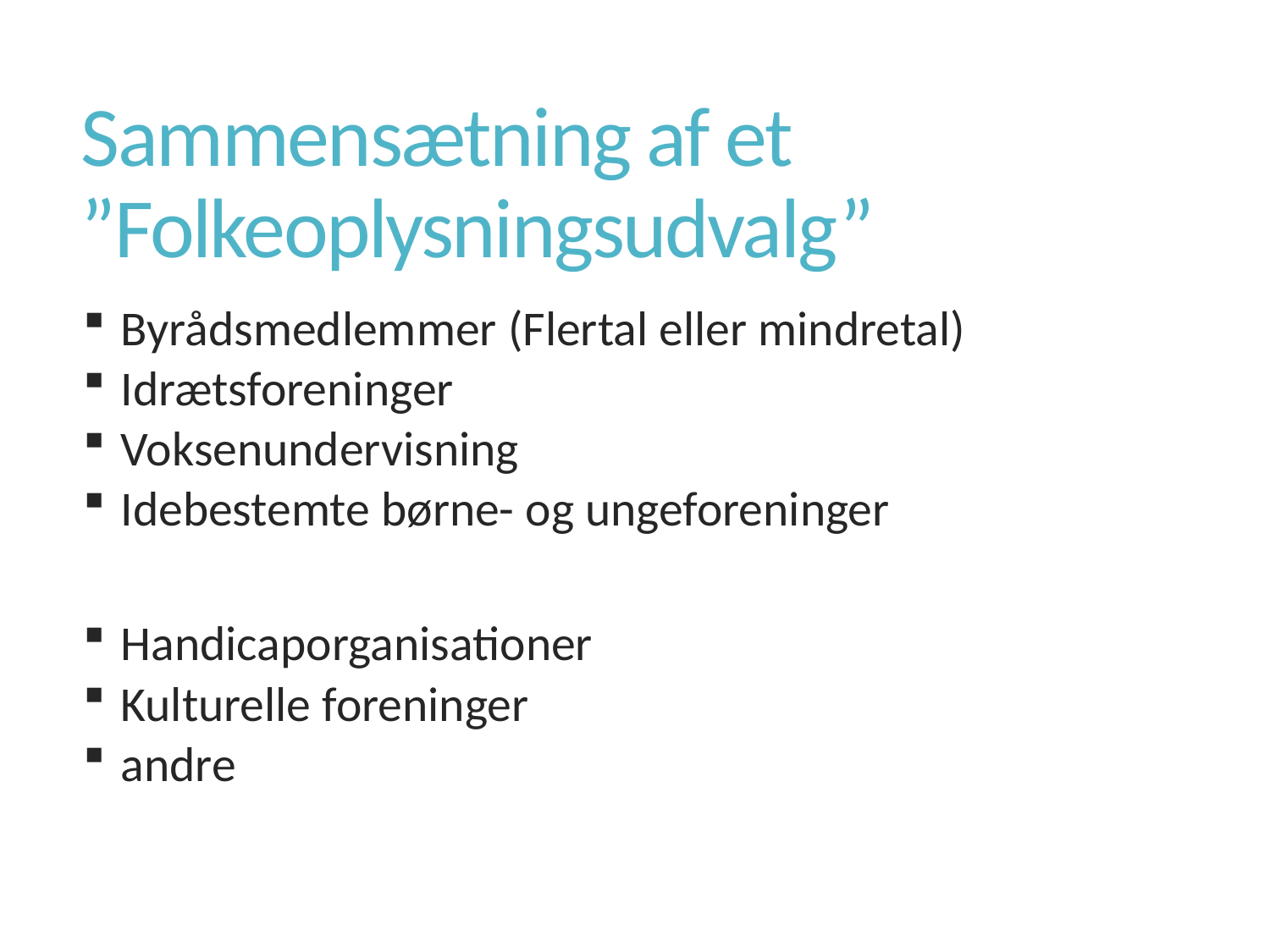

# Sammensætning af et ”Folkeoplysningsudvalg”
Byrådsmedlemmer (Flertal eller mindretal)
Idrætsforeninger
Voksenundervisning
Idebestemte børne- og ungeforeninger

Handicaporganisationer
Kulturelle foreninger
andre